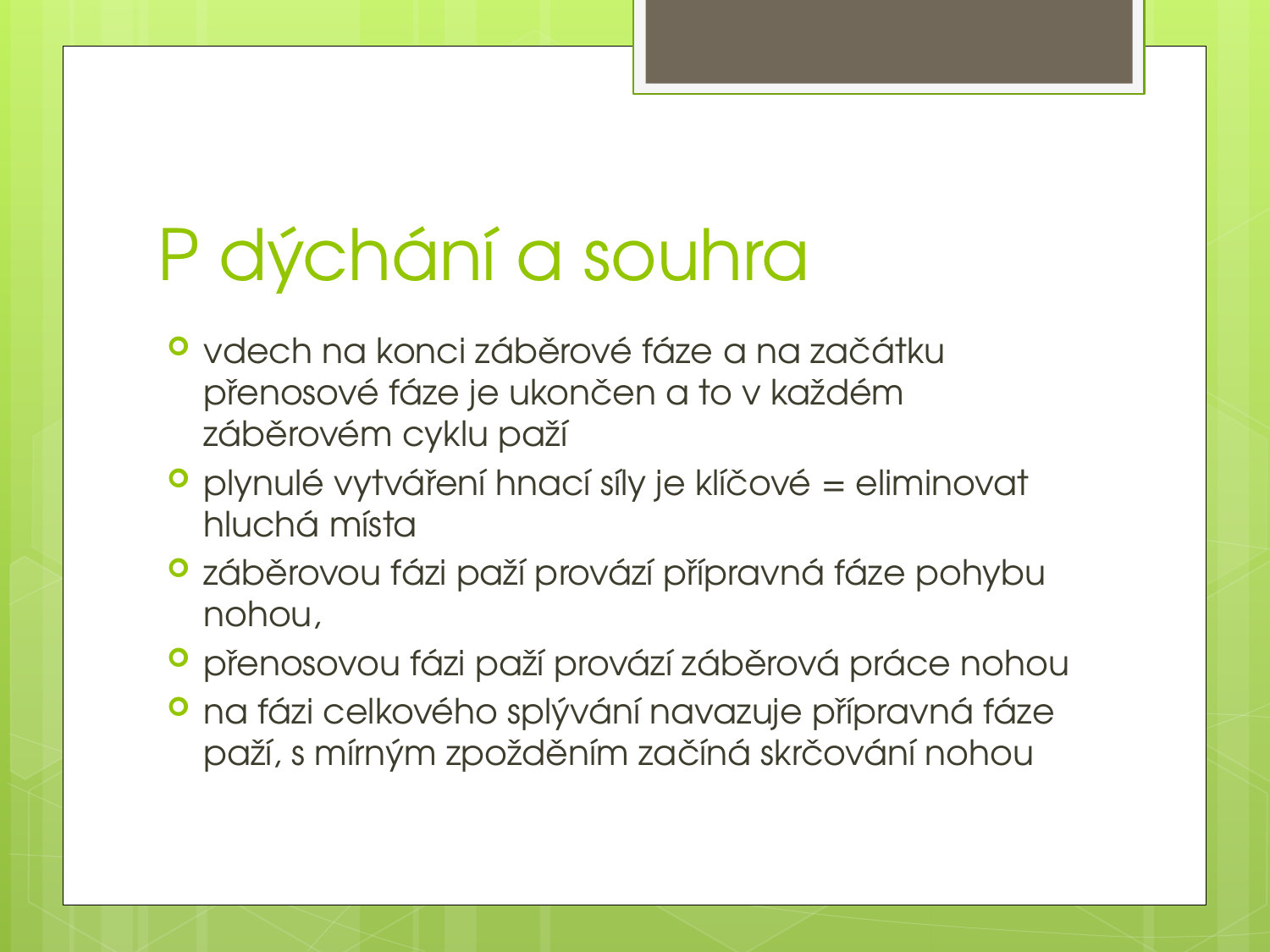

# P dýchání a souhra
vdech na konci záběrové fáze a na začátku přenosové fáze je ukončen a to v každém záběrovém cyklu paží
plynulé vytváření hnací síly je klíčové = eliminovat hluchá místa
záběrovou fázi paží provází přípravná fáze pohybu nohou,
přenosovou fázi paží provází záběrová práce nohou
na fázi celkového splývání navazuje přípravná fáze paží, s mírným zpožděním začíná skrčování nohou